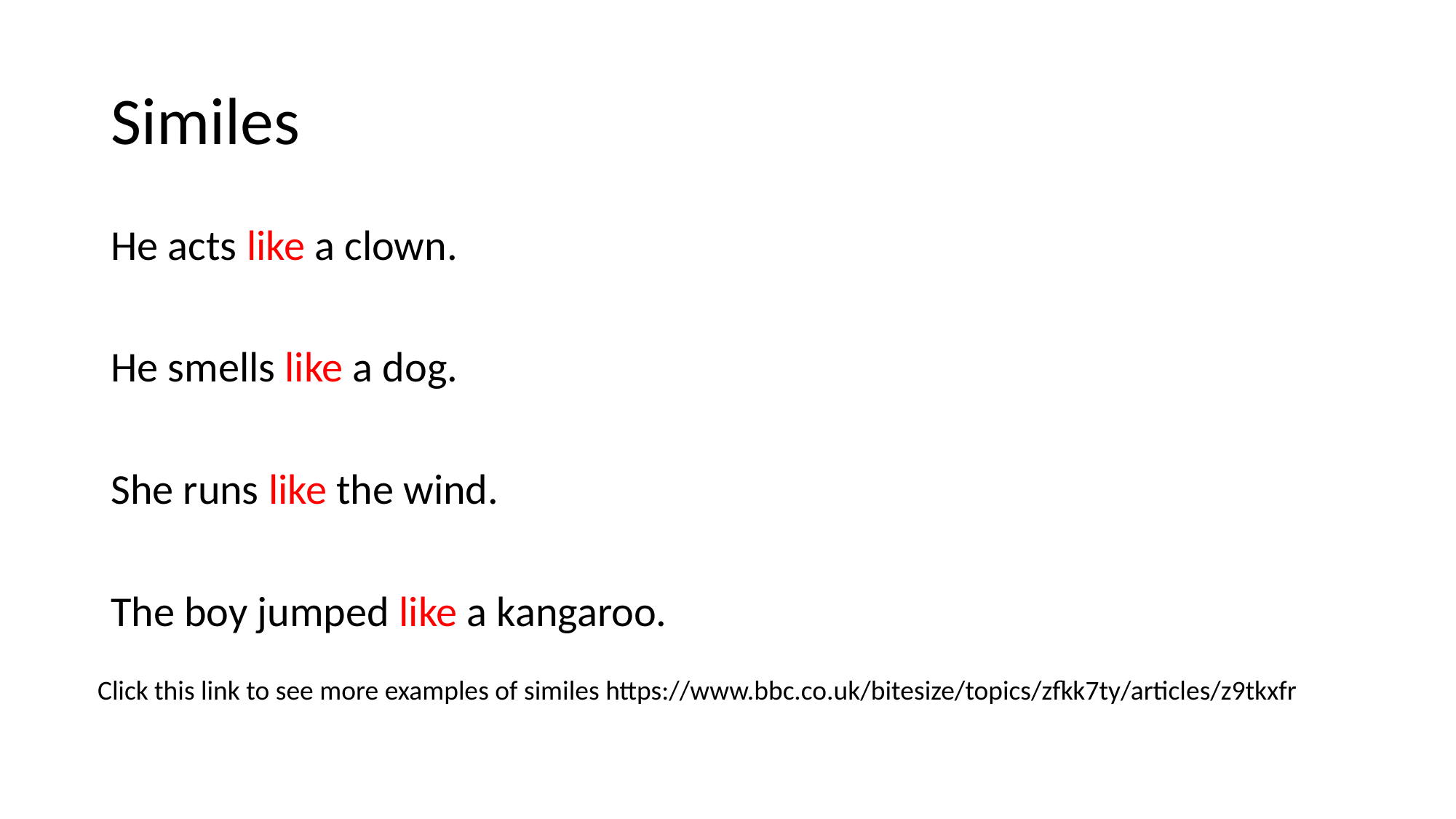

# Similes
He acts like a clown.

He smells like a dog.

She runs like the wind.

The boy jumped like a kangaroo.
Click this link to see more examples of similes https://www.bbc.co.uk/bitesize/topics/zfkk7ty/articles/z9tkxfr